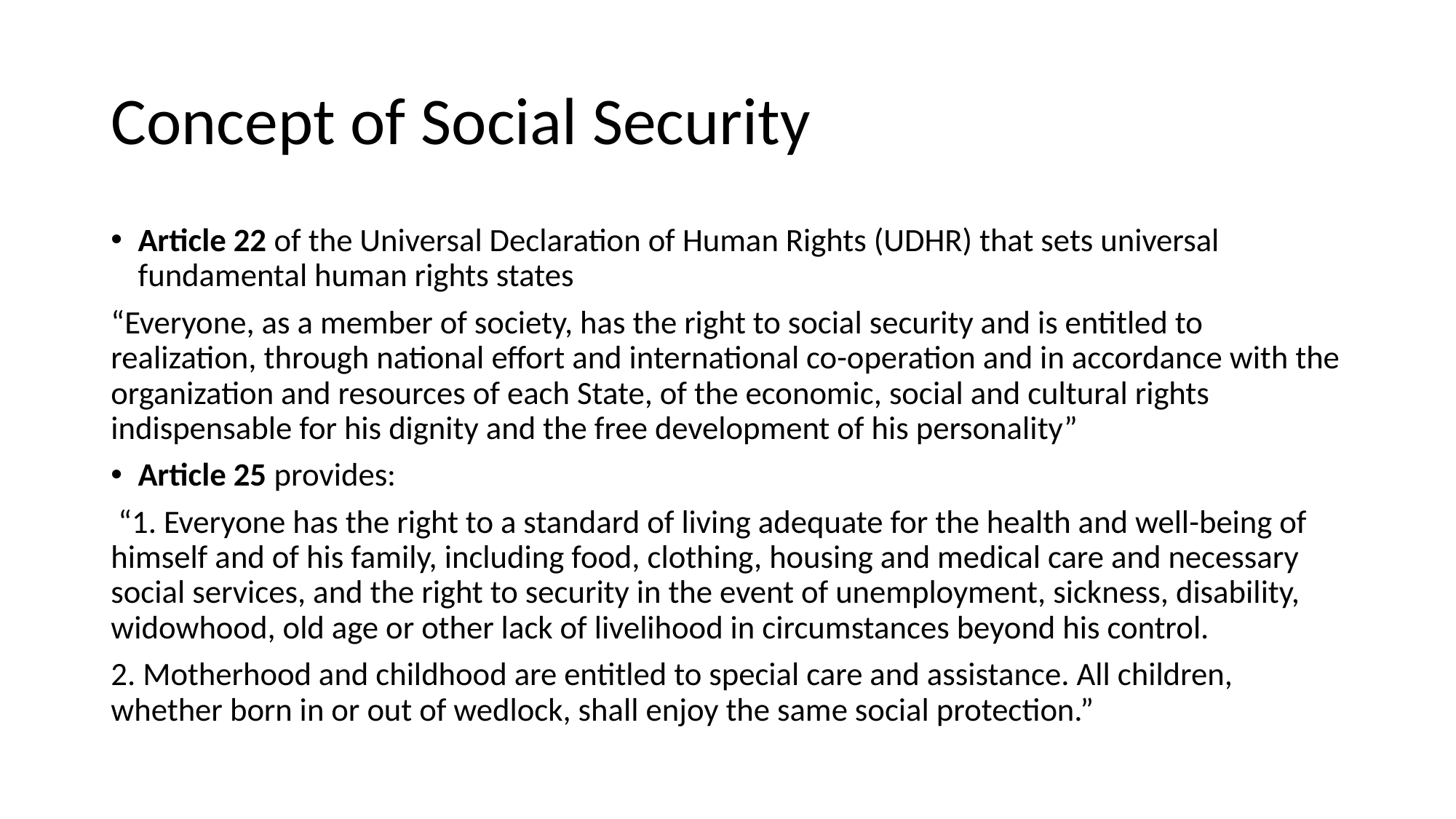

# Concept of Social Security
Article 22 of the Universal Declaration of Human Rights (UDHR) that sets universal  fundamental human rights states
“Everyone, as a member of society, has the right to social security and is entitled to realization, through national effort and international co-operation and in accordance with the organization and resources of each State, of the economic, social and cultural rights indispensable for his dignity and the free development of his personality”
Article 25 provides:
 “1. Everyone has the right to a standard of living adequate for the health and well-being of himself and of his family, including food, clothing, housing and medical care and necessary social services, and the right to security in the event of unemployment, sickness, disability, widowhood, old age or other lack of livelihood in circumstances beyond his control.
2. Motherhood and childhood are entitled to special care and assistance. All children, whether born in or out of wedlock, shall enjoy the same social protection.”